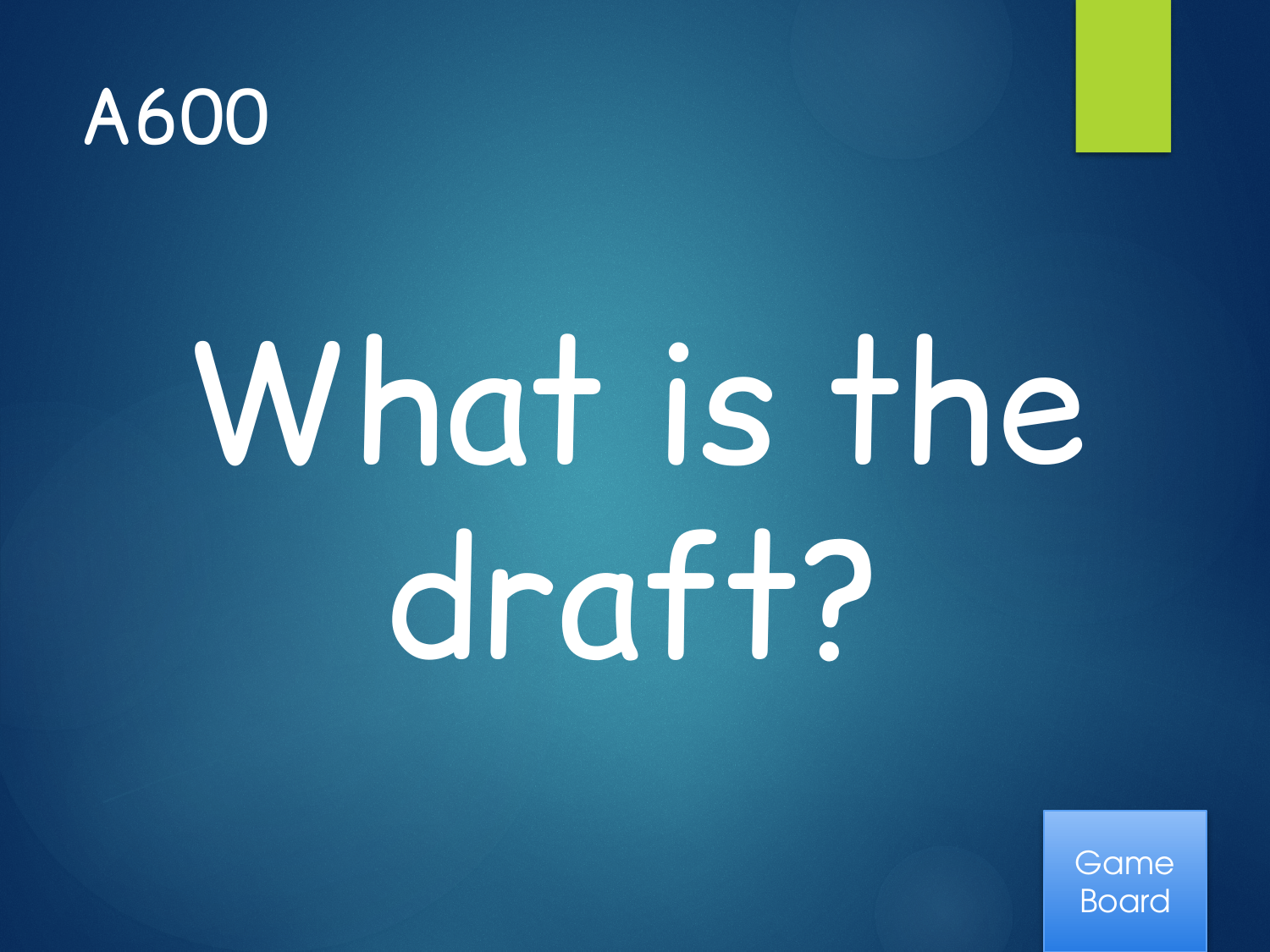

# A600
What is the draft?
Game Board